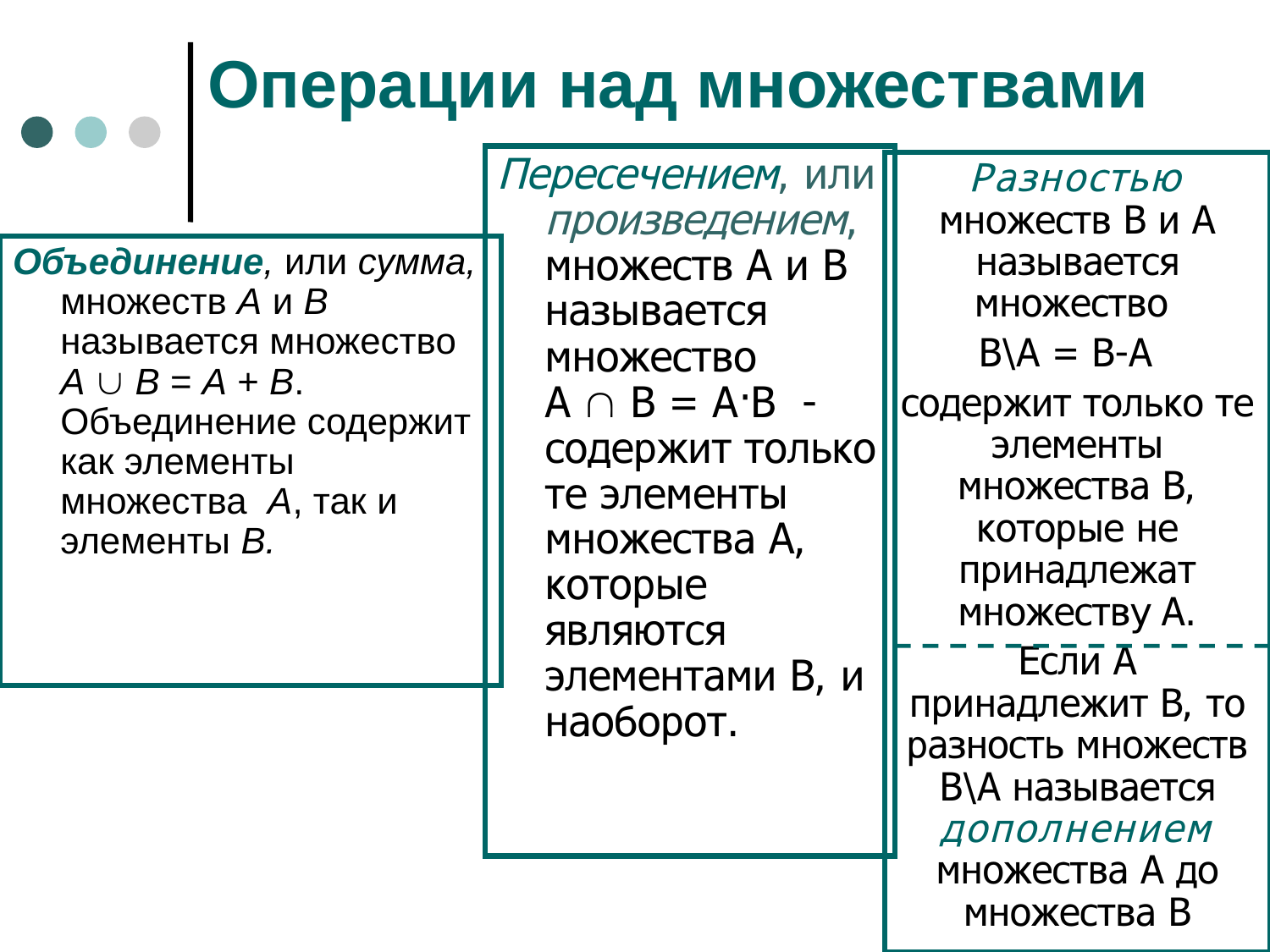

# Операции над множествами
Пересечением, или произведением, множеств A и B называется множество A ∩ B = A·B  - содержит только те элементы множества А, которые являются элементами В, и наоборот.
Разностью множеств B и A называется множество
B\A = B-A
содержит только те элементы множества В, которые не принадлежат множеству А.
Если А принадлежит B, то разность множеств B\A называется дополнением множества A до множества B

Объединение, или сумма, множеств A и B называется множество A ∪ B = A + B. Объединение содержит как элементы множества  А, так и элементы В.